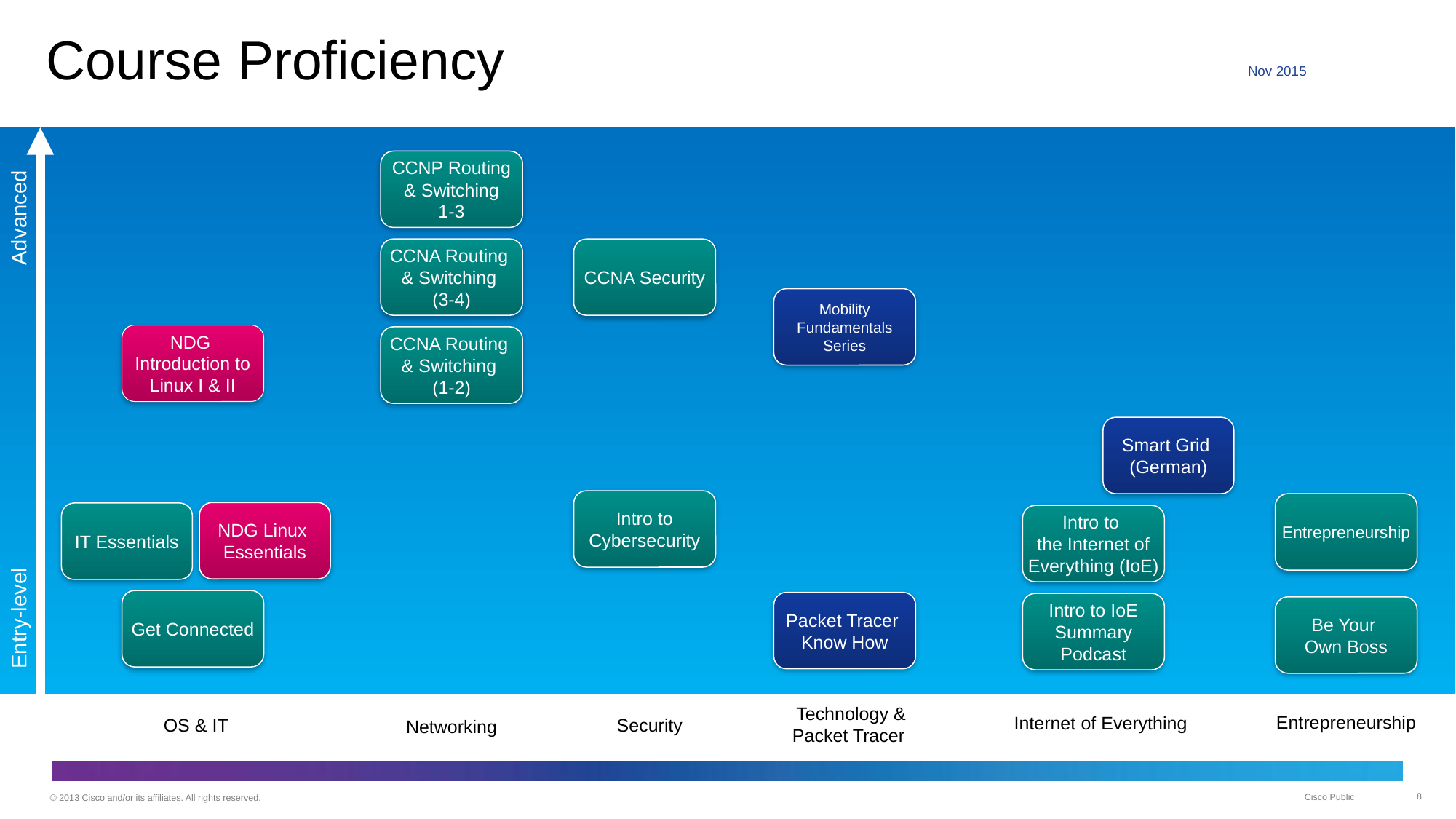

# Course Proficiency
Nov 2015

CCNP Routing & Switching
1-3
CCNA Routing
& Switching
(3-4)
CCNA Security
Advanced
Mobility Fundamentals Series
NDG
Introduction to Linux I & II
CCNA Routing
& Switching
(1-2)
Smart Grid  (German)
Intro to Cybersecurity
Entrepreneurship
NDG Linux
Essentials
IT Essentials
Intro to
the Internet of Everything (IoE)
Entry-level
Get Connected
Packet Tracer
Know How
Intro to IoE
Summary Podcast
Be Your
Own Boss
Technology & Packet Tracer
Entrepreneurship
Internet of Everything
OS & IT
Security
Networking